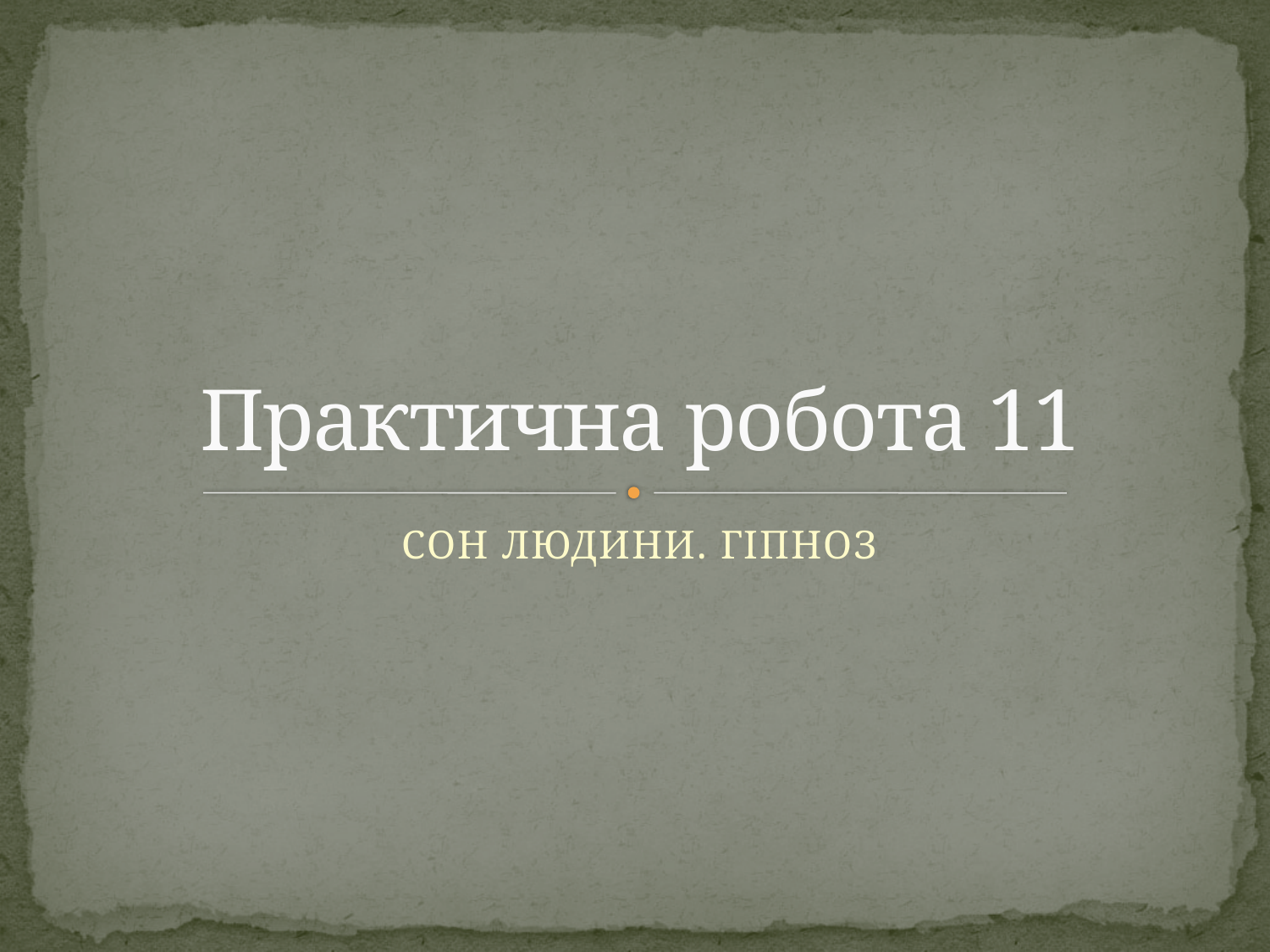

# Практична робота 11
СОН ЛЮДИНИ. ГІПНОЗ